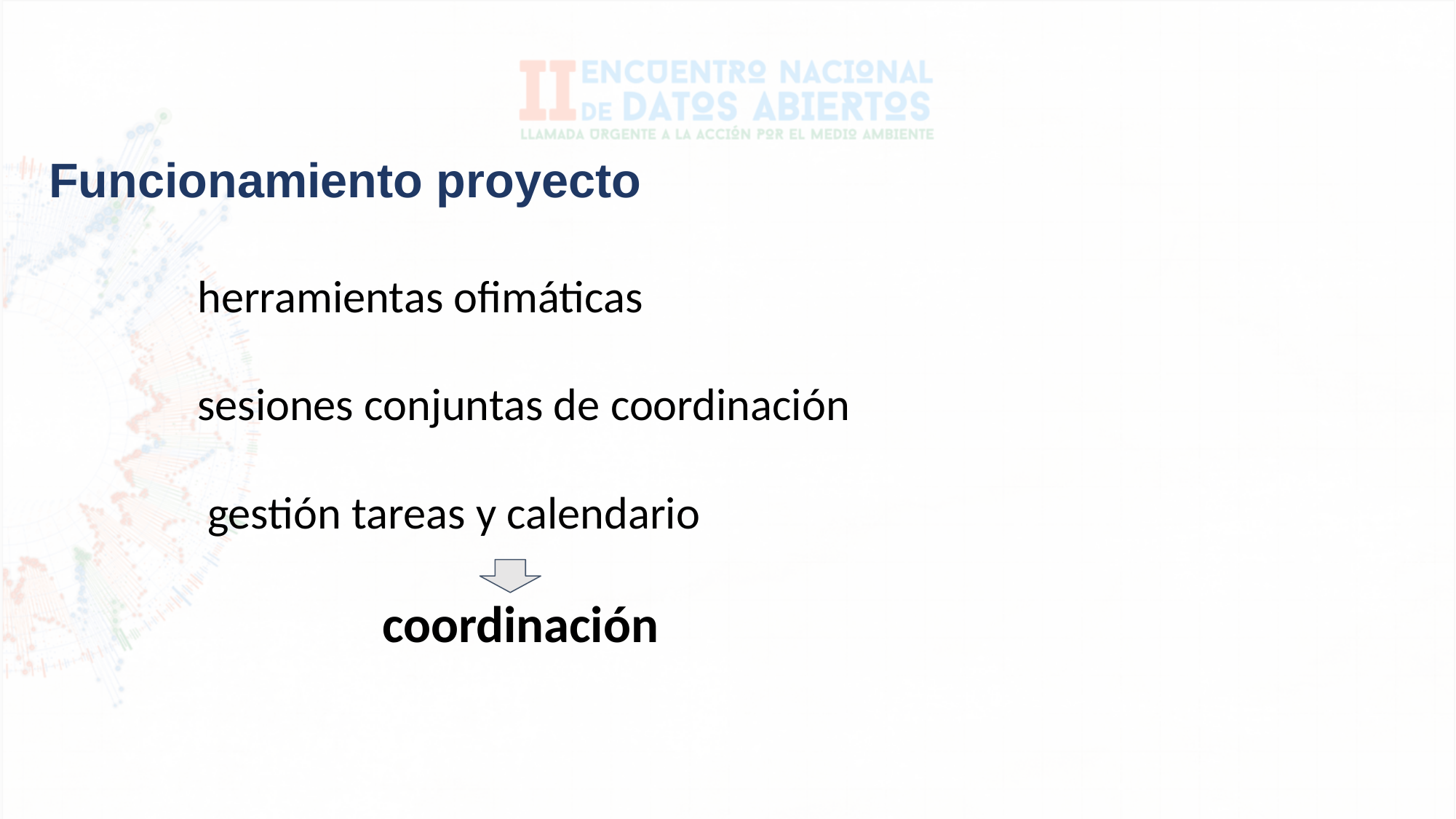

Funcionamiento proyecto

herramientas ofimáticas
sesiones conjuntas de coordinación
gestión tareas y calendario

coordinación